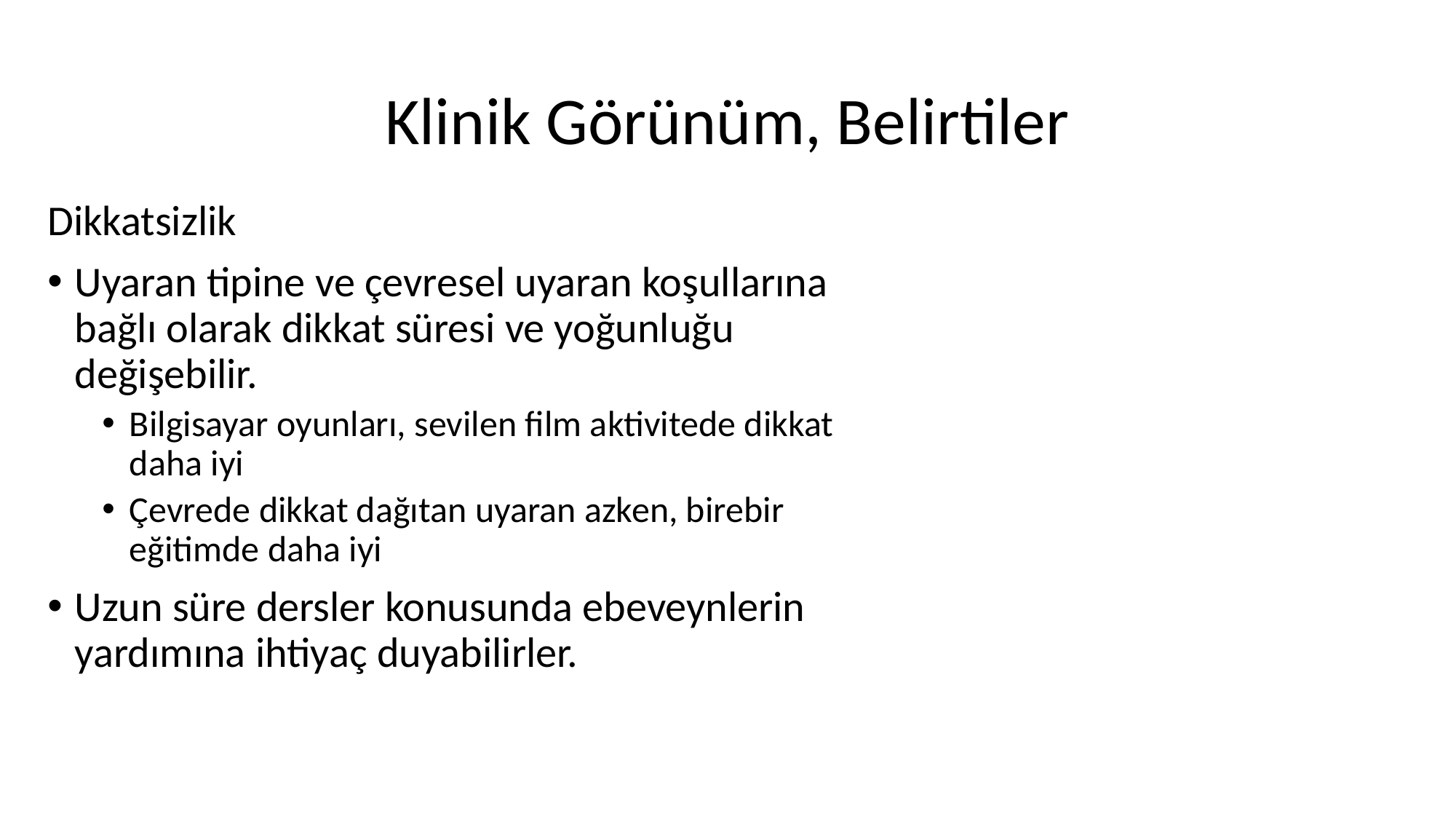

# Klinik Görünüm, Belirtiler
Dikkatsizlik
Uyaran tipine ve çevresel uyaran koşullarına bağlı olarak dikkat süresi ve yoğunluğu değişebilir.
Bilgisayar oyunları, sevilen film aktivitede dikkat daha iyi
Çevrede dikkat dağıtan uyaran azken, birebir eğitimde daha iyi
Uzun süre dersler konusunda ebeveynlerin yardımına ihtiyaç duyabilirler.